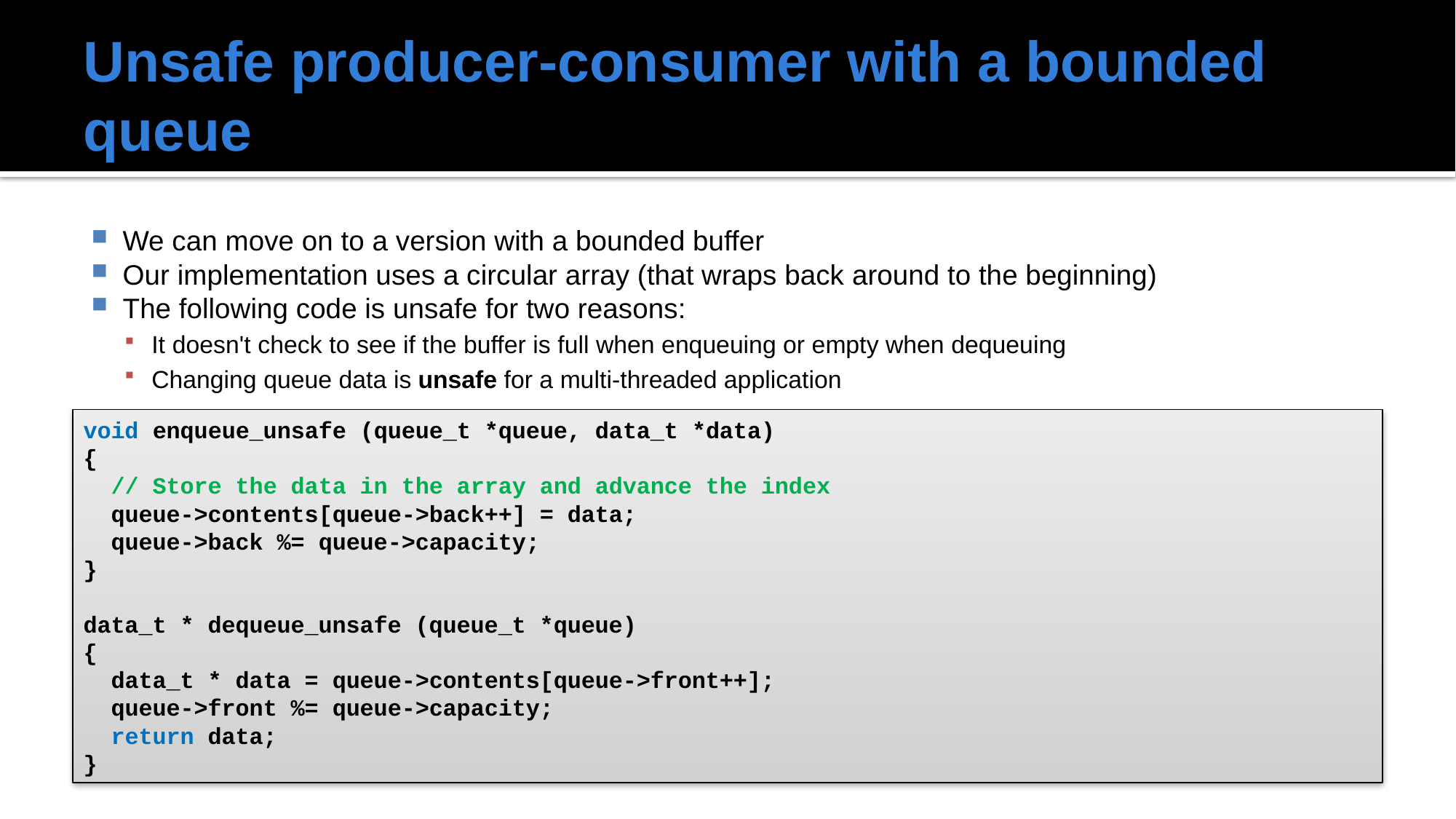

# Unsafe producer-consumer with a bounded queue
We can move on to a version with a bounded buffer
Our implementation uses a circular array (that wraps back around to the beginning)
The following code is unsafe for two reasons:
It doesn't check to see if the buffer is full when enqueuing or empty when dequeuing
Changing queue data is unsafe for a multi-threaded application
void enqueue_unsafe (queue_t *queue, data_t *data)
{
  // Store the data in the array and advance the index
  queue->contents[queue->back++] = data;
  queue->back %= queue->capacity;
}

data_t * dequeue_unsafe (queue_t *queue)
{
  data_t * data = queue->contents[queue->front++];
  queue->front %= queue->capacity;
  return data;
}